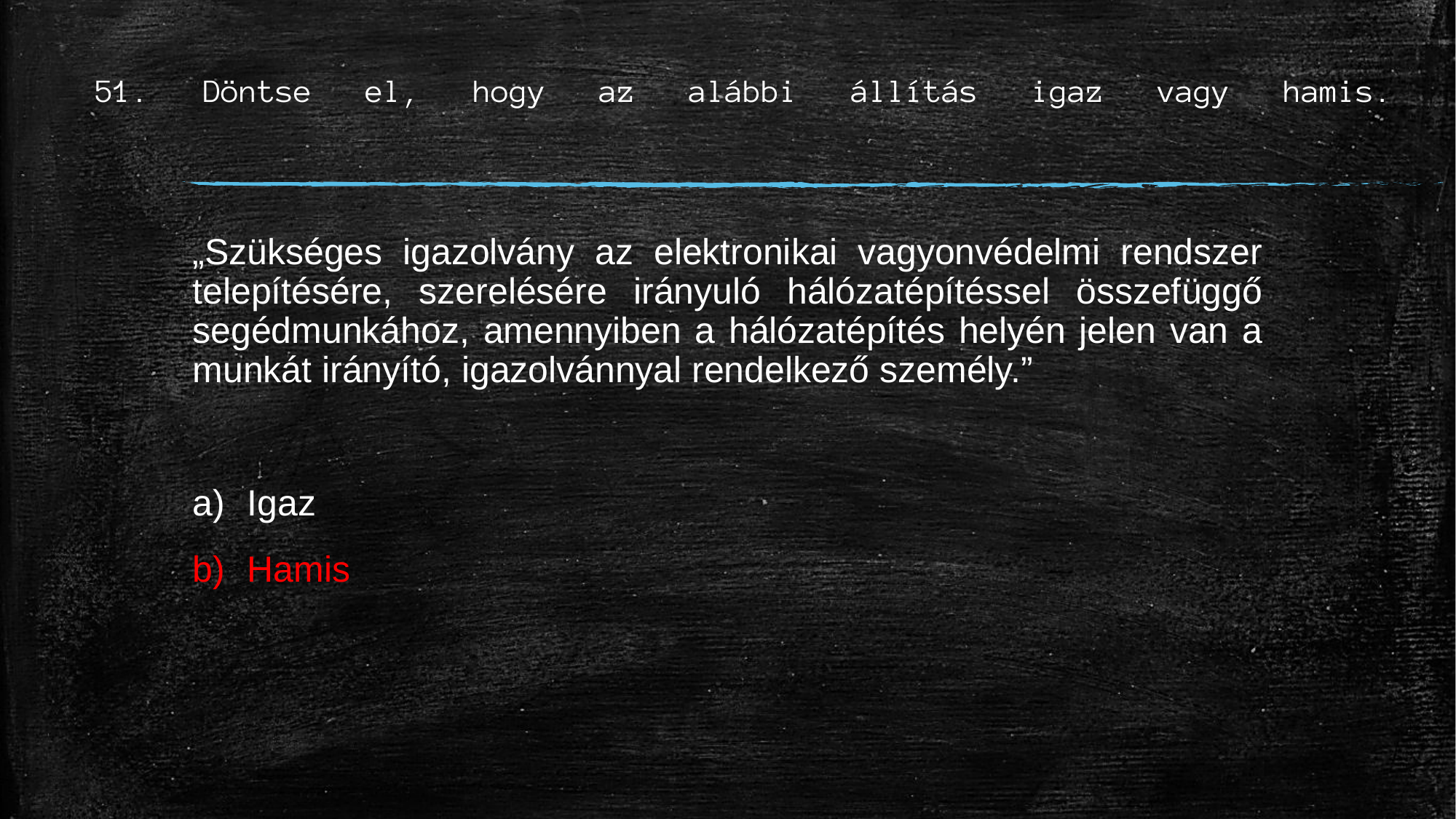

# 51. Döntse el, hogy az alábbi állítás igaz vagy hamis.
„Szükséges igazolvány az elektronikai vagyonvédelmi rendszer telepítésére, szerelésére irányuló hálózatépítéssel összefüggő segédmunkához, amennyiben a hálózatépítés helyén jelen van a munkát irányító, igazolvánnyal rendelkező személy.”

Igaz
Hamis